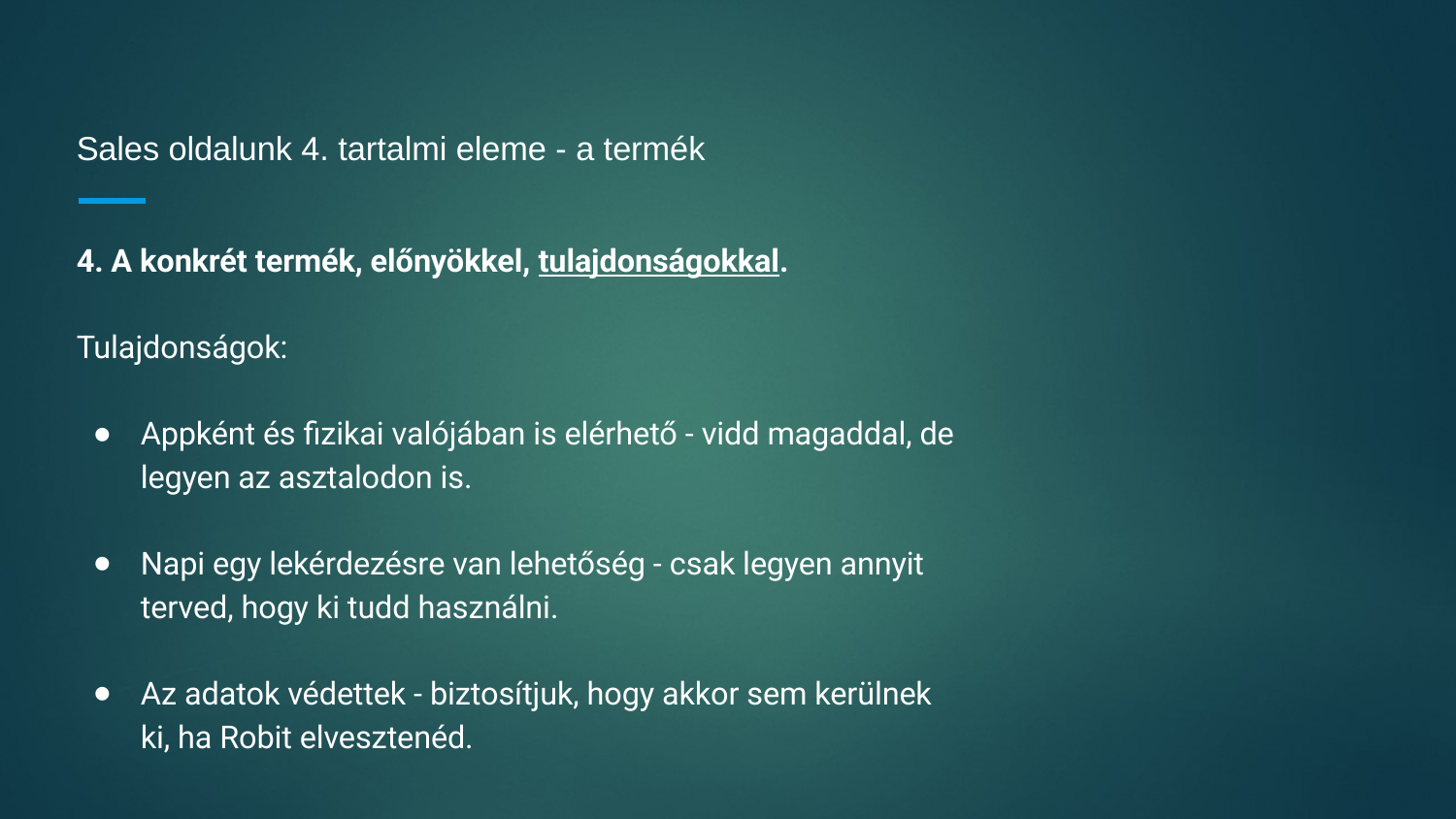

# Sales oldalunk 4. tartalmi eleme - a termék
4. A konkrét termék, előnyökkel, tulajdonságokkal.

Tulajdonságok:

Appként és fizikai valójában is elérhető - vidd magaddal, de legyen az asztalodon is.

Napi egy lekérdezésre van lehetőség - csak legyen annyit terved, hogy ki tudd használni.

Az adatok védettek - biztosítjuk, hogy akkor sem kerülnek ki, ha Robit elvesztenéd.